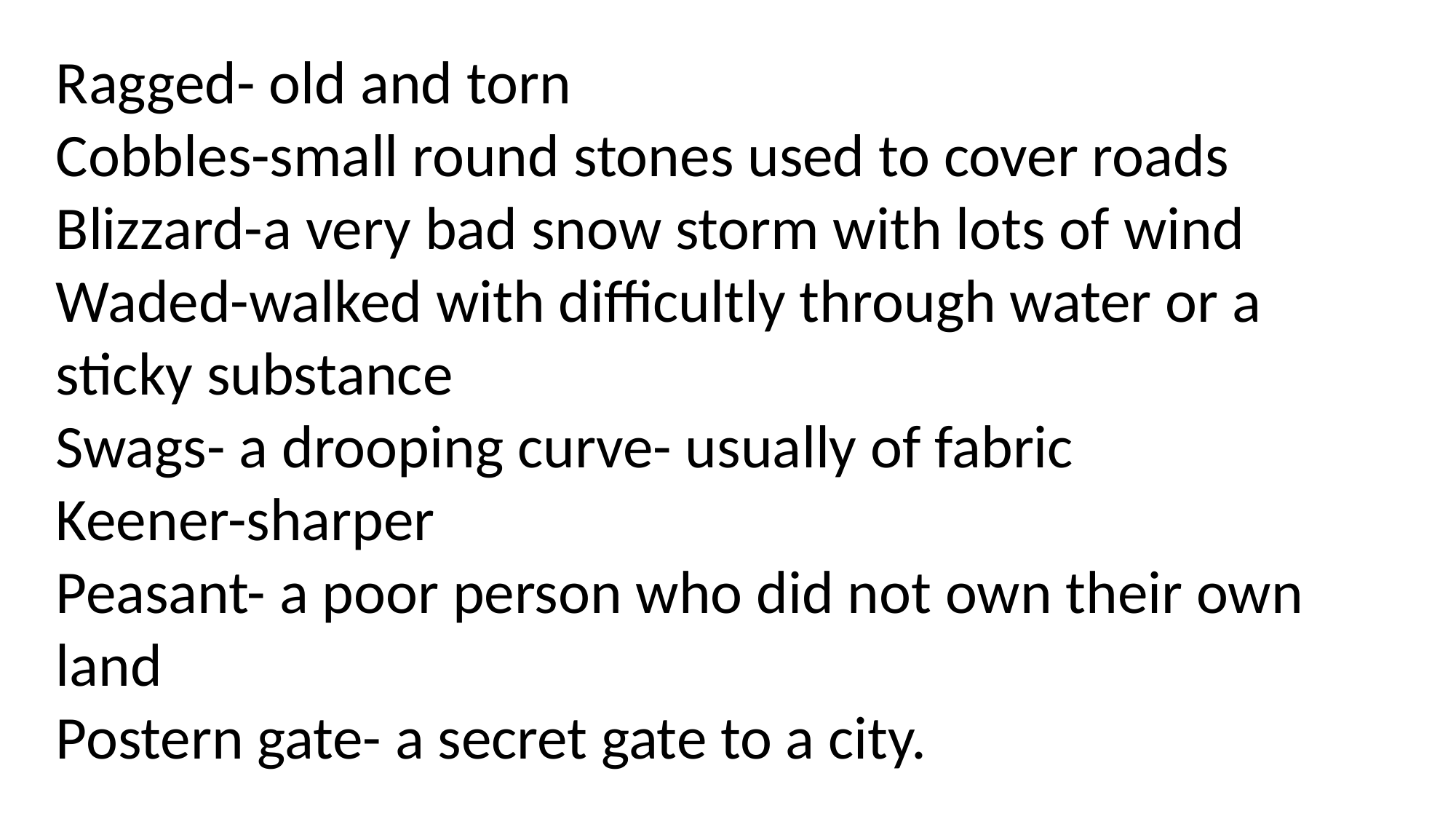

Ragged- old and torn
Cobbles-small round stones used to cover roads
Blizzard-a very bad snow storm with lots of wind
Waded-walked with difficultly through water or a sticky substance
Swags- a drooping curve- usually of fabric
Keener-sharper
Peasant- a poor person who did not own their own land
Postern gate- a secret gate to a city.